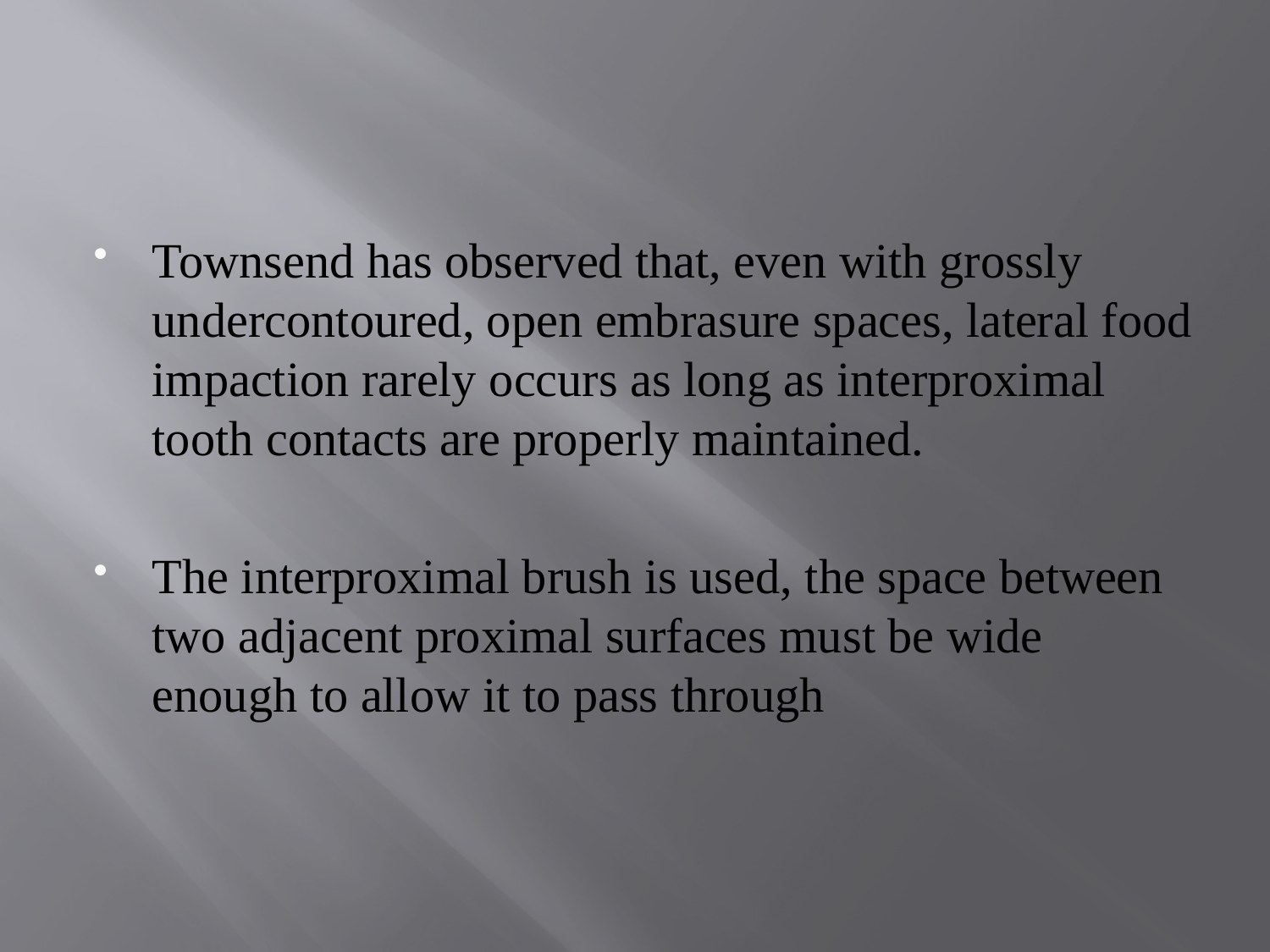

#
Townsend has observed that, even with grossly undercontoured, open embrasure spaces, lateral food impaction rarely occurs as long as interproximal tooth contacts are properly maintained.

The interproximal brush is used, the space between two adjacent proximal surfaces must be wide enough to allow it to pass through